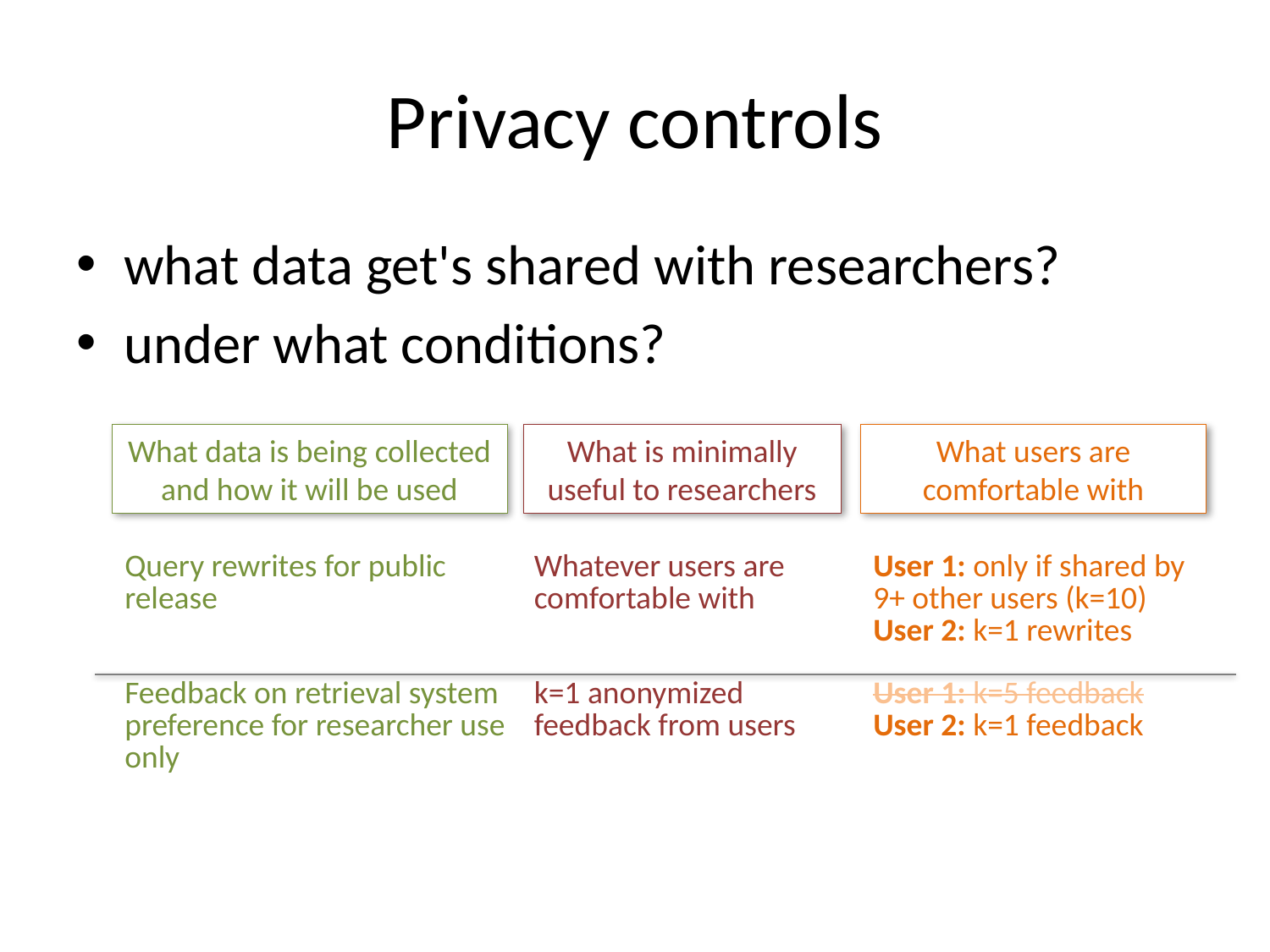

# Privacy controls
what data get's shared with researchers?
under what conditions?

What data is being collected and how it will be used
What is minimally useful to researchers
What users are comfortable with
| Query rewrites for public release | Whatever users are comfortable with | User 1: only if shared by 9+ other users (k=10) User 2: k=1 rewrites |
| --- | --- | --- |
| Feedback on retrieval system preference for researcher use only | k=1 anonymized feedback from users | User 1: k=5 feedback User 2: k=1 feedback |